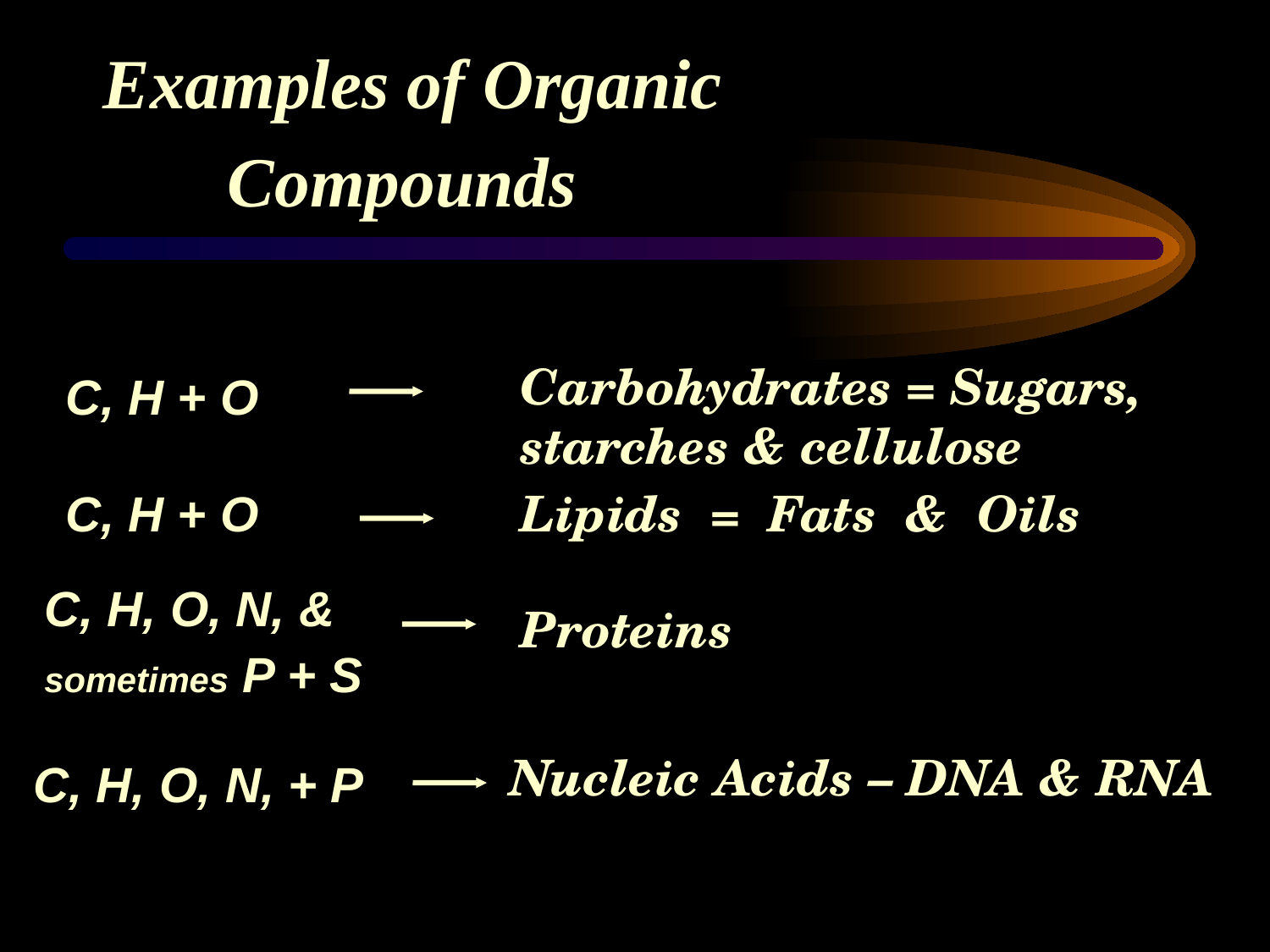

Examples of Organic Compounds
Carbohydrates = Sugars, starches & cellulose
C, H + O

C, H + O
Lipids  =  Fats  &  Oils

C, H, O, N, & sometimes P + S
Proteins

C, H, O, N, + P
Nucleic Acids – DNA & RNA